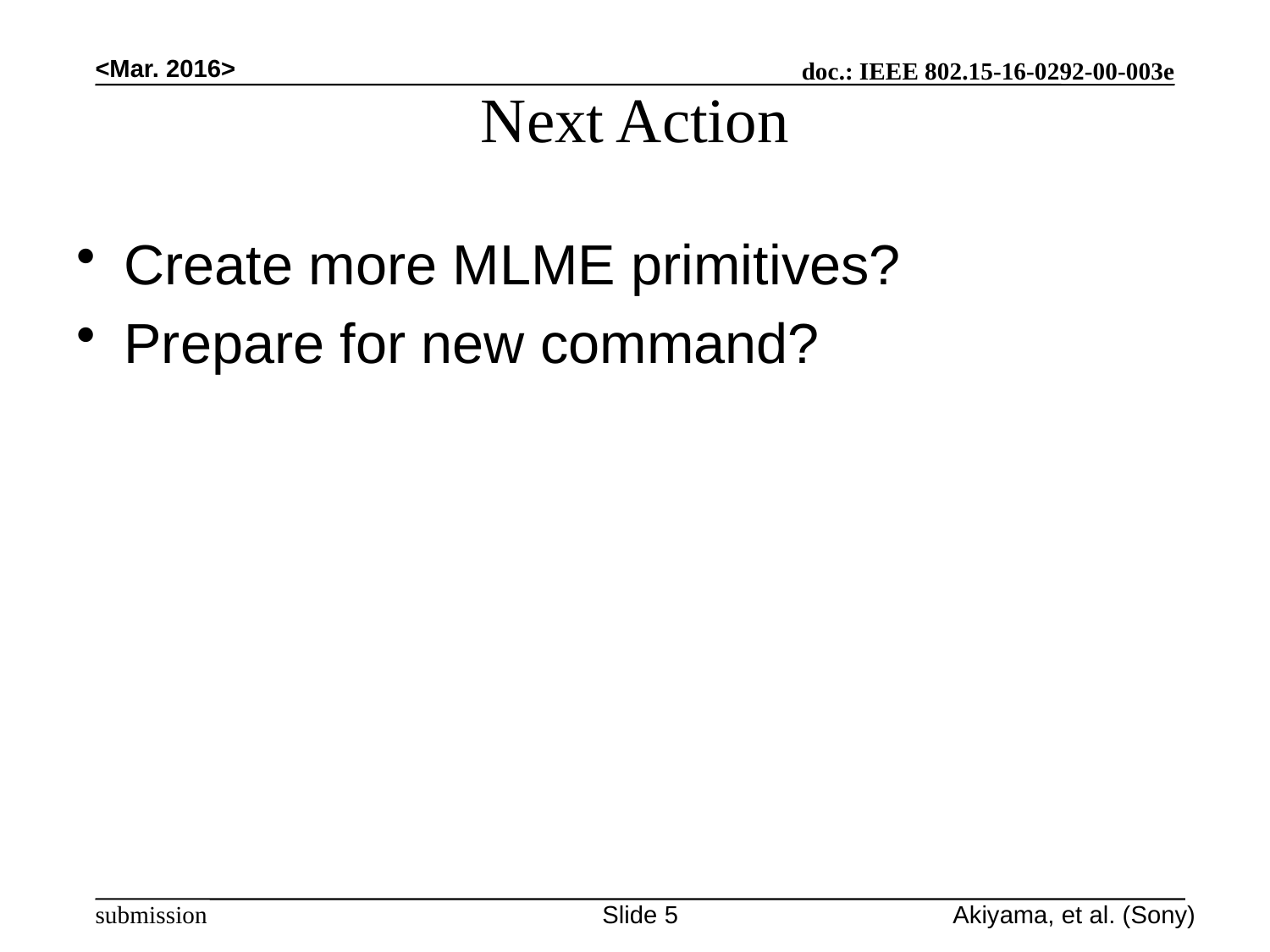

Next Action
<Mar. 2016>
Create more MLME primitives?
Prepare for new command?
Slide 5
Akiyama, et al. (Sony)